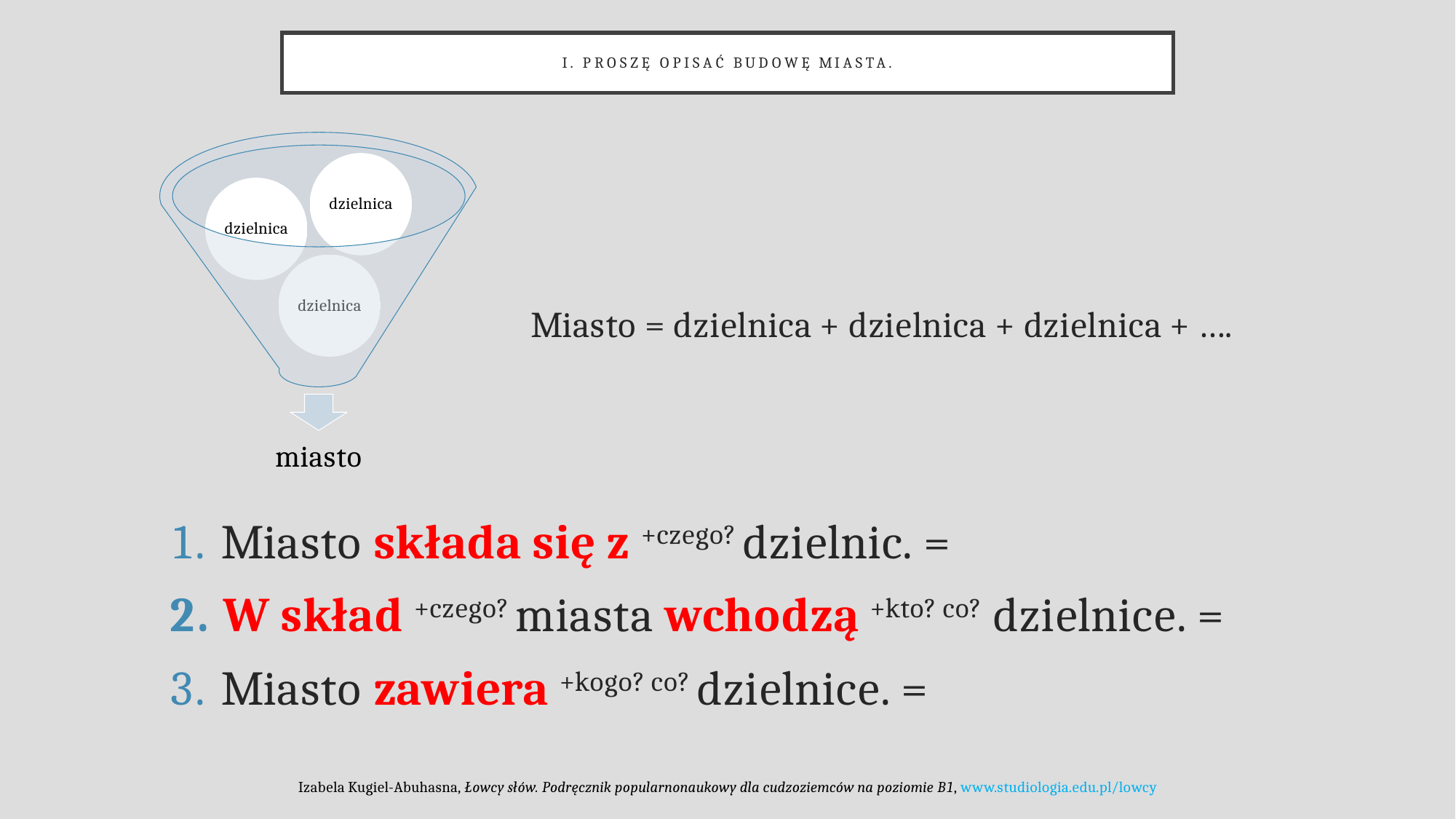

# I. Proszę opisać budowę miasta.
miasto
dzielnica
dzielnica
dzielnica
Miasto = dzielnica + dzielnica + dzielnica + ….
Miasto składa się z +czego? dzielnic. =
W skład +czego? miasta wchodzą +kto? co? dzielnice. =
Miasto zawiera +kogo? co? dzielnice. =
Izabela Kugiel-Abuhasna, Łowcy słów. Podręcznik popularnonaukowy dla cudzoziemców na poziomie B1, www.studiologia.edu.pl/lowcy